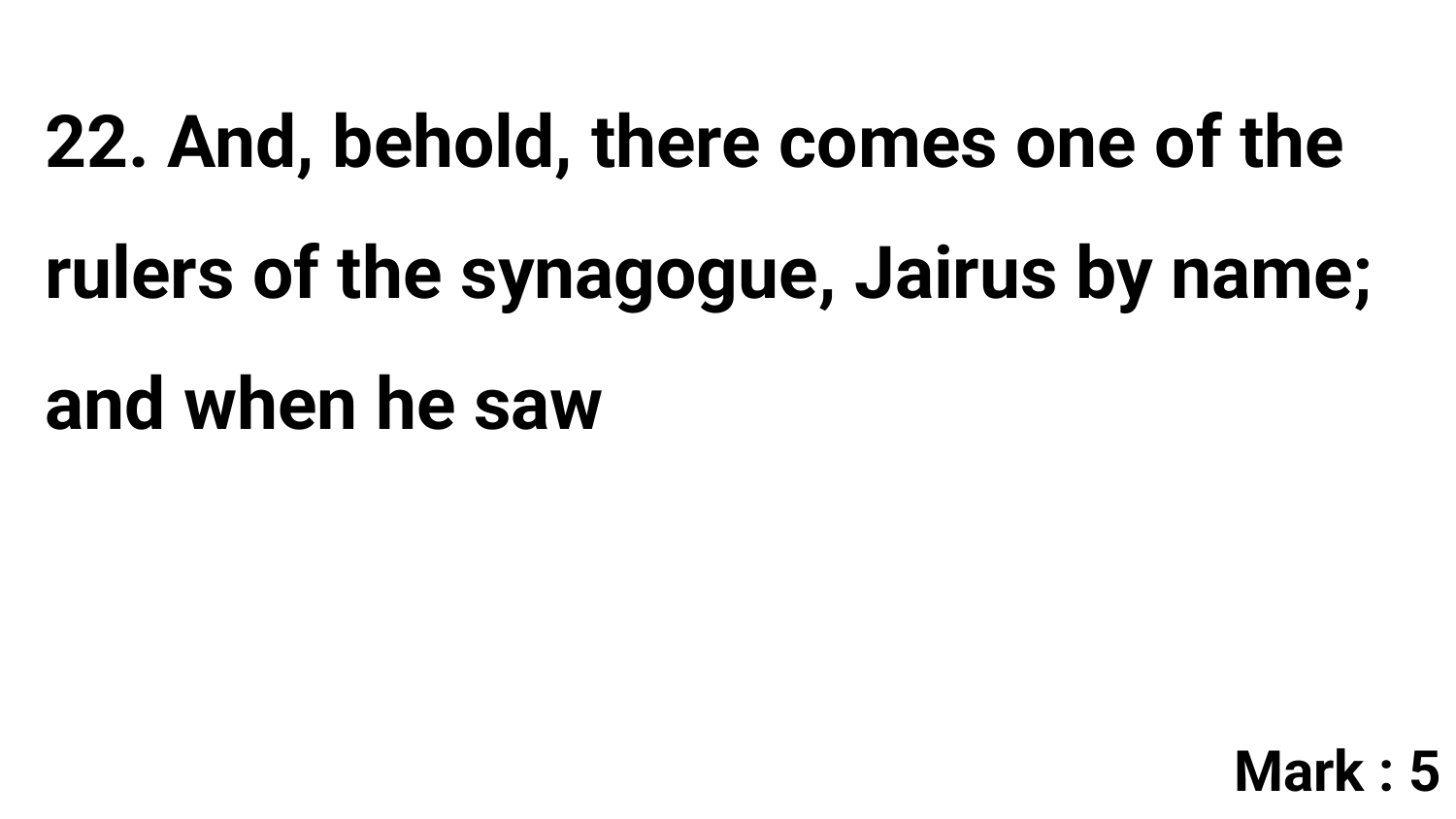

22. And, behold, there comes one of the rulers of the synagogue, Jairus by name; and when he saw
Mark : 5